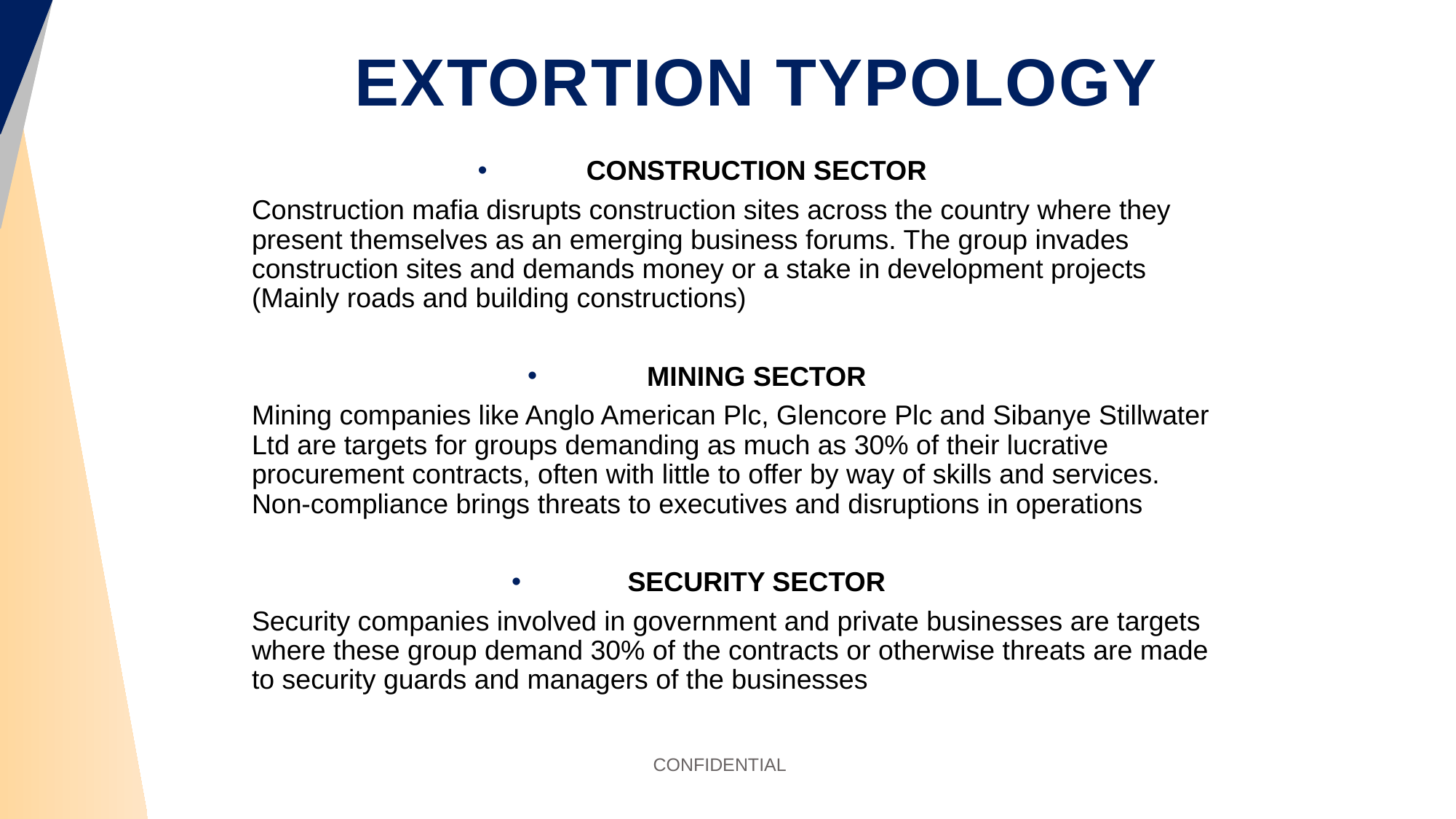

# EXTORTION TYPOLOGY
CONSTRUCTION SECTOR
Construction mafia disrupts construction sites across the country where they present themselves as an emerging business forums. The group invades construction sites and demands money or a stake in development projects (Mainly roads and building constructions)

MINING SECTOR
Mining companies like Anglo American Plc, Glencore Plc and Sibanye Stillwater Ltd are targets for groups demanding as much as 30% of their lucrative procurement contracts, often with little to offer by way of skills and services. Non-compliance brings threats to executives and disruptions in operations

SECURITY SECTOR
Security companies involved in government and private businesses are targets where these group demand 30% of the contracts or otherwise threats are made to security guards and managers of the businesses

CONFIDENTIAL